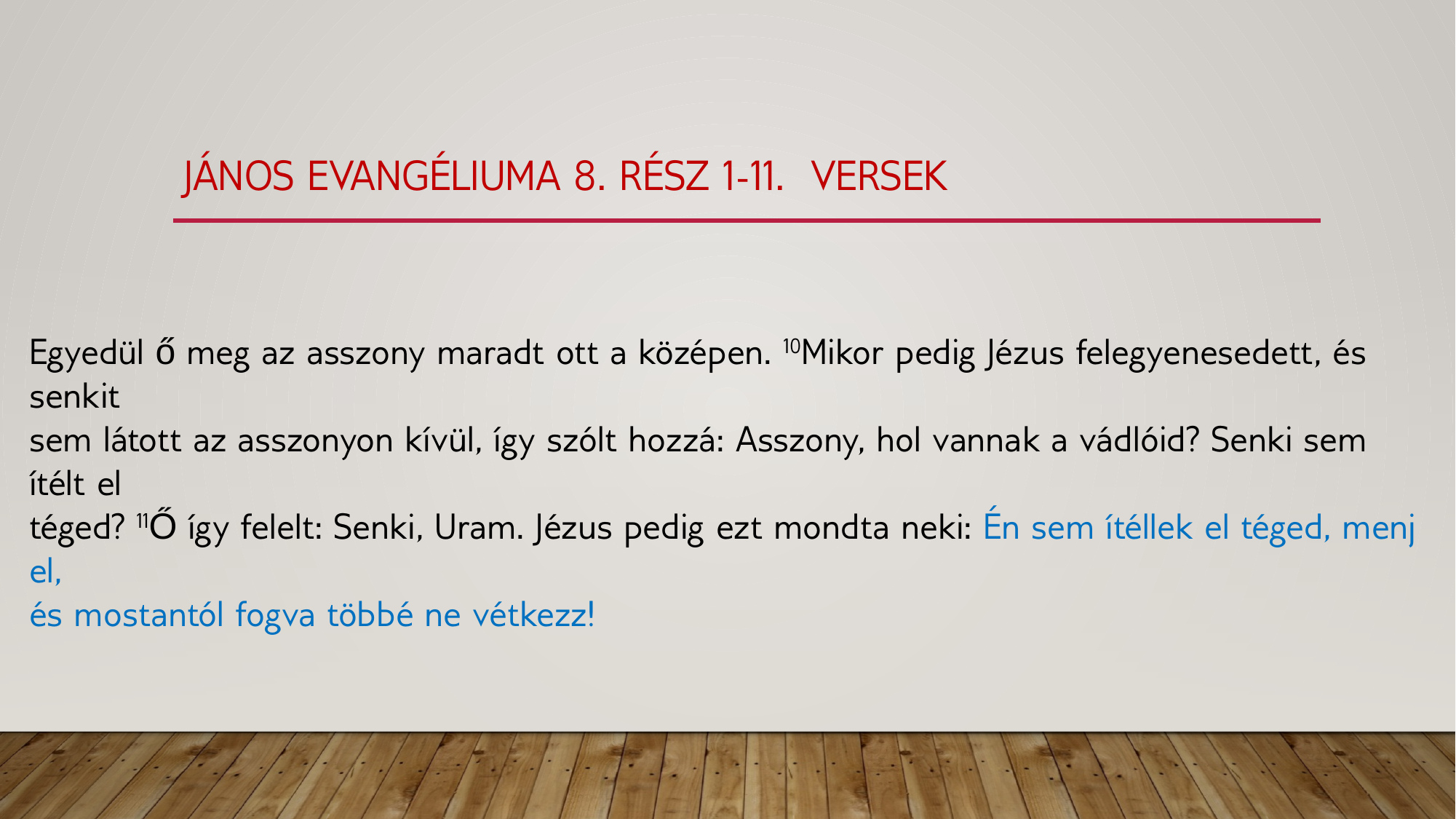

# János evangéliuma 8. rész 1-11.  versek
Egyedül ő meg az asszony maradt ott a középen. 10Mikor pedig Jézus felegyenesedett, és senkit
sem látott az asszonyon kívül, így szólt hozzá: Asszony, hol vannak a vádlóid? Senki sem ítélt el
téged? 11Ő így felelt: Senki, Uram. Jézus pedig ezt mondta neki: Én sem ítéllek el téged, menj el,
és mostantól fogva többé ne vétkezz!